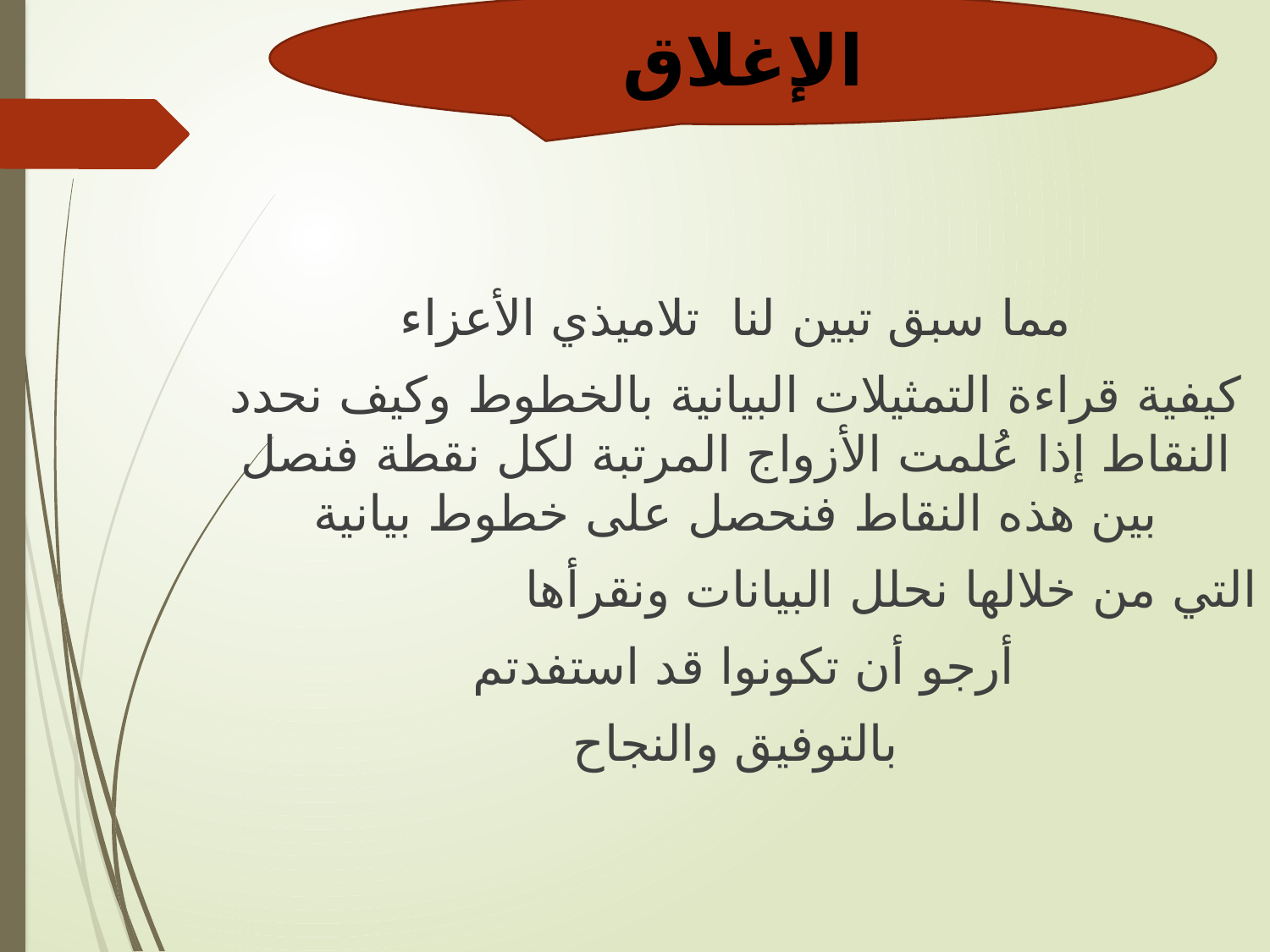

الإغلاق
# مما سبق تبين لنا
 مما سبق تبين لنا  تلاميذي الأعزاء
كيفية قراءة التمثيلات البيانية بالخطوط وكيف نحدد النقاط إذا عُلمت الأزواج المرتبة لكل نقطة فنصل بين هذه النقاط فنحصل على خطوط بيانية
التي من خلالها نحلل البيانات ونقرأها
أرجو أن تكونوا قد استفدتم
بالتوفيق والنجاح